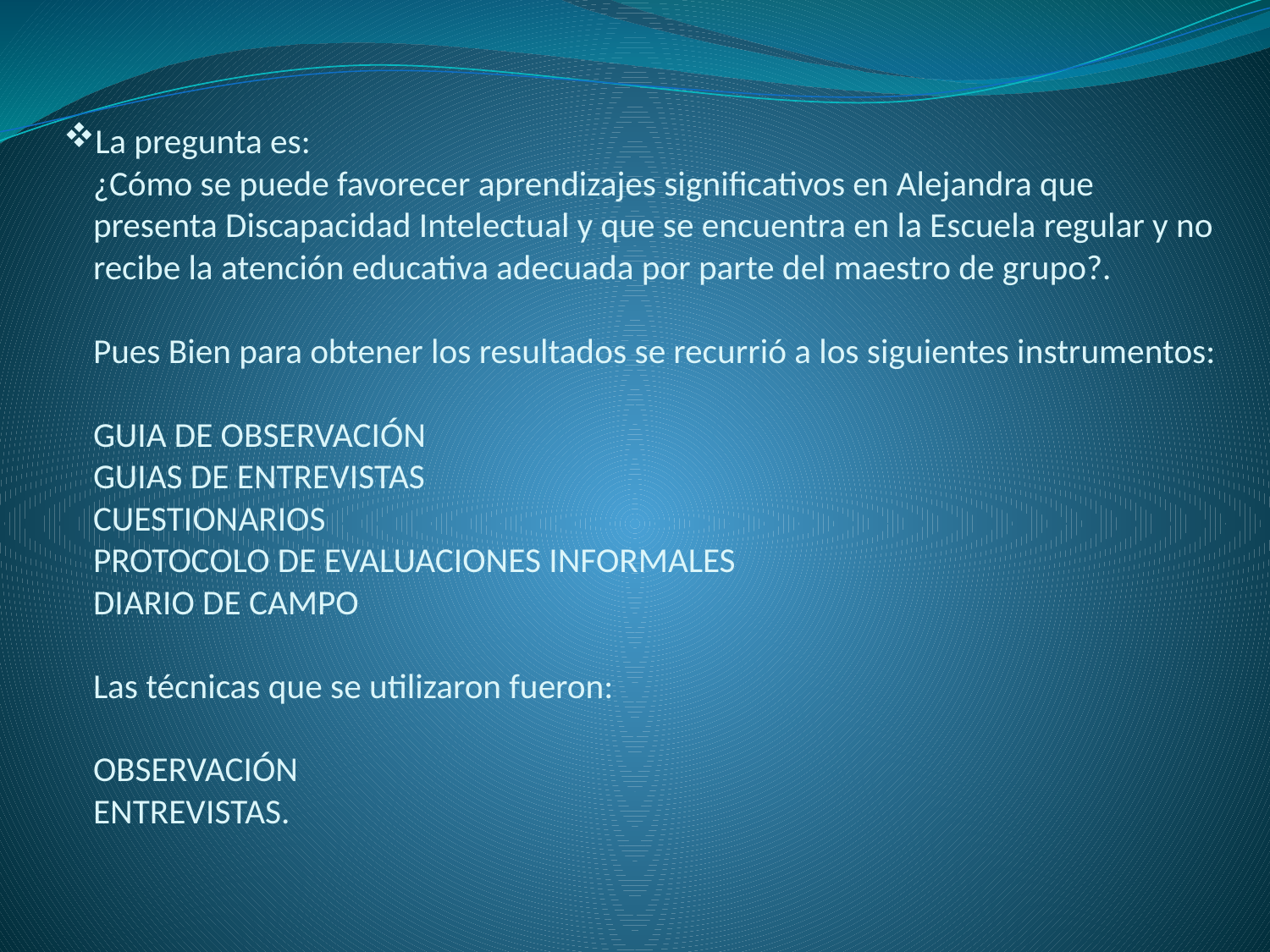

# La pregunta es: ¿Cómo se puede favorecer aprendizajes significativos en Alejandra que presenta Discapacidad Intelectual y que se encuentra en la Escuela regular y no recibe la atención educativa adecuada por parte del maestro de grupo?. Pues Bien para obtener los resultados se recurrió a los siguientes instrumentos: GUIA DE OBSERVACIÓN GUIAS DE ENTREVISTAS CUESTIONARIOS PROTOCOLO DE EVALUACIONES INFORMALES DIARIO DE CAMPO Las técnicas que se utilizaron fueron: OBSERVACIÓN ENTREVISTAS.